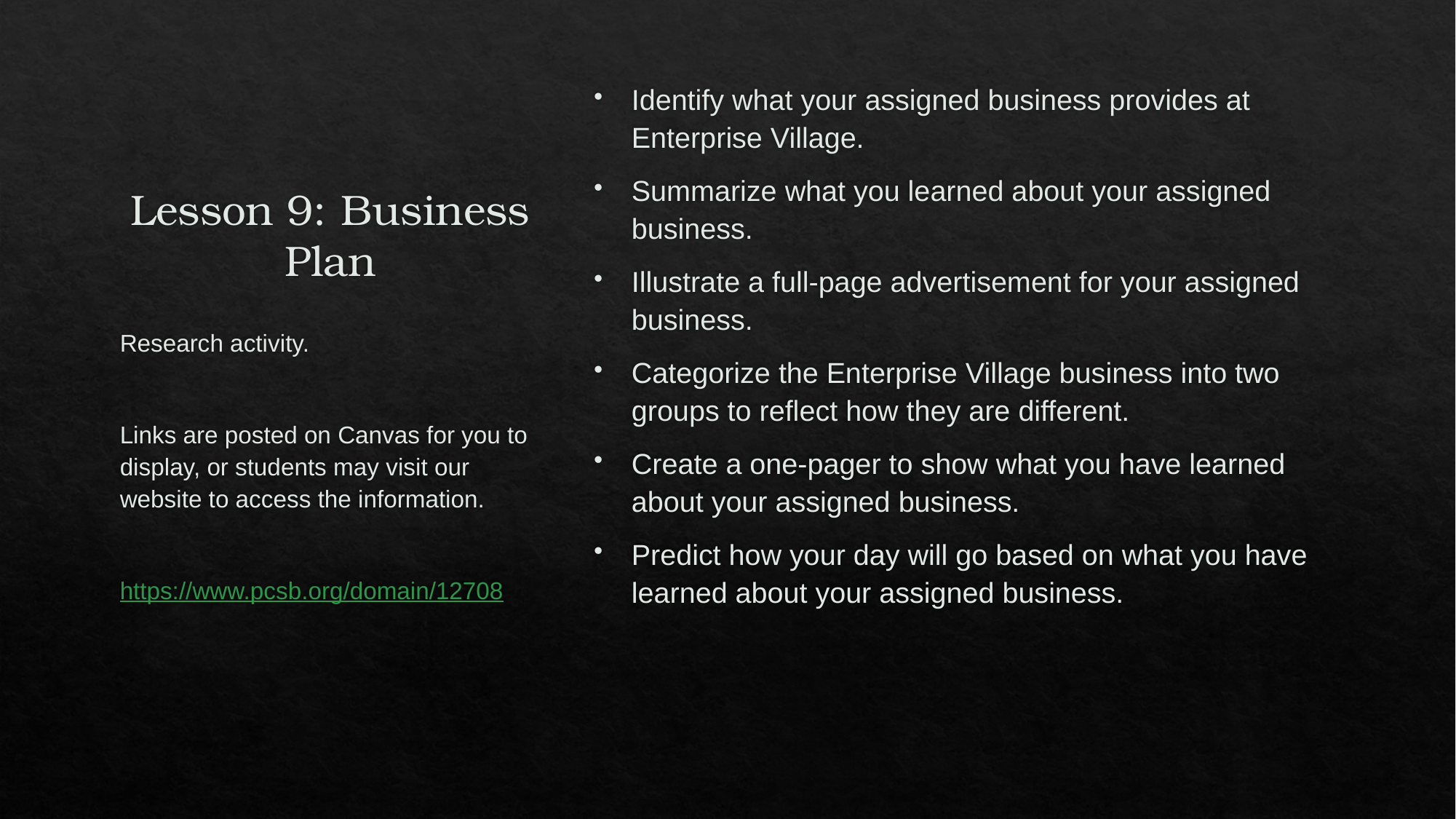

# Lesson 9: Business Plan
Identify what your assigned business provides at Enterprise Village.
Summarize what you learned about your assigned business.
Illustrate a full-page advertisement for your assigned business.
Categorize the Enterprise Village business into two groups to reflect how they are different.
Create a one-pager to show what you have learned about your assigned business.
Predict how your day will go based on what you have learned about your assigned business.

Research activity.

Links are posted on Canvas for you to display, or students may visit our website to access the information.

https://www.pcsb.org/domain/12708